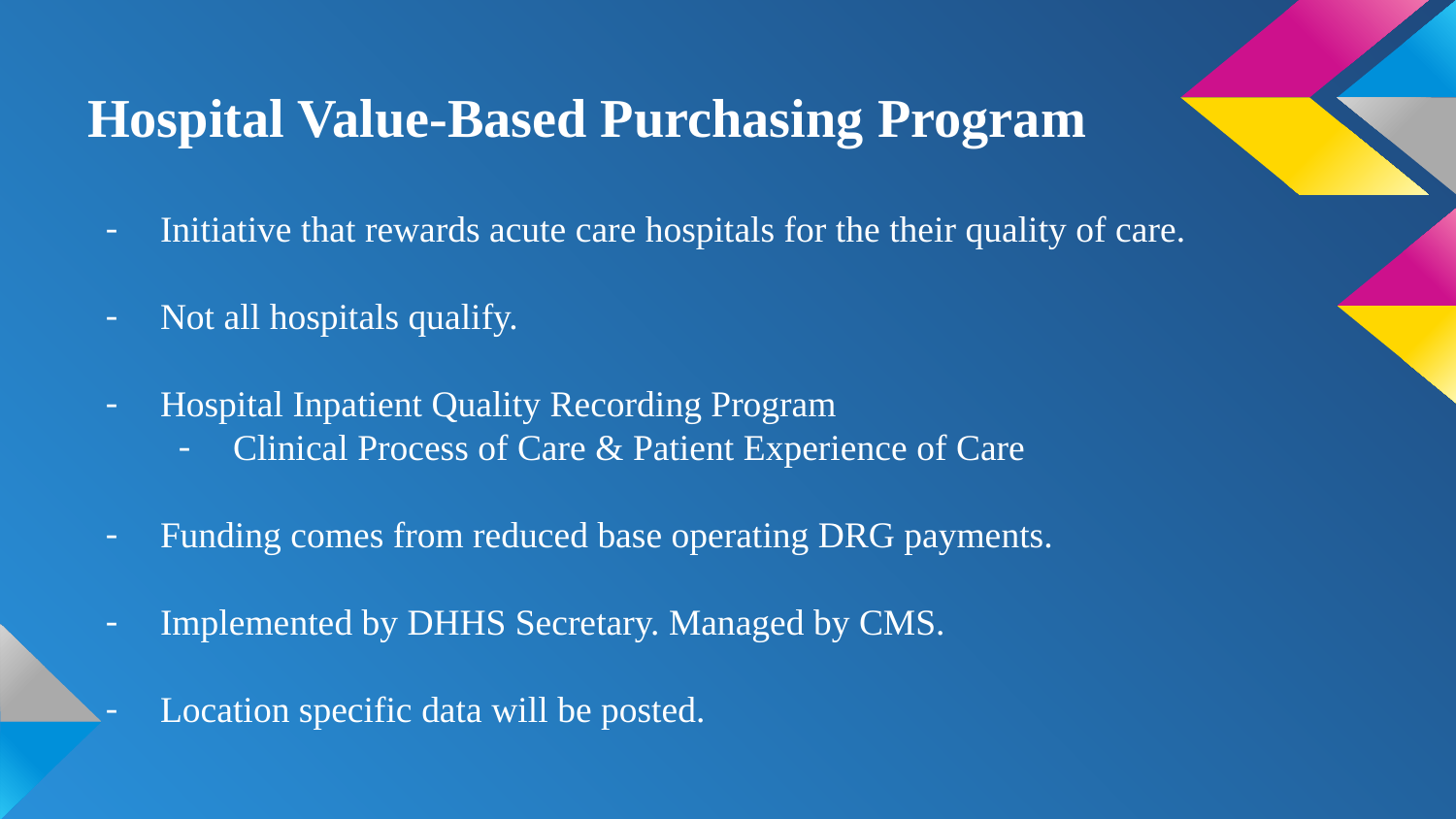

# Hospital Value-Based Purchasing Program
Initiative that rewards acute care hospitals for the their quality of care.

Not all hospitals qualify.

Hospital Inpatient Quality Recording Program
Clinical Process of Care & Patient Experience of Care

Funding comes from reduced base operating DRG payments.

Implemented by DHHS Secretary. Managed by CMS.

Location specific data will be posted.